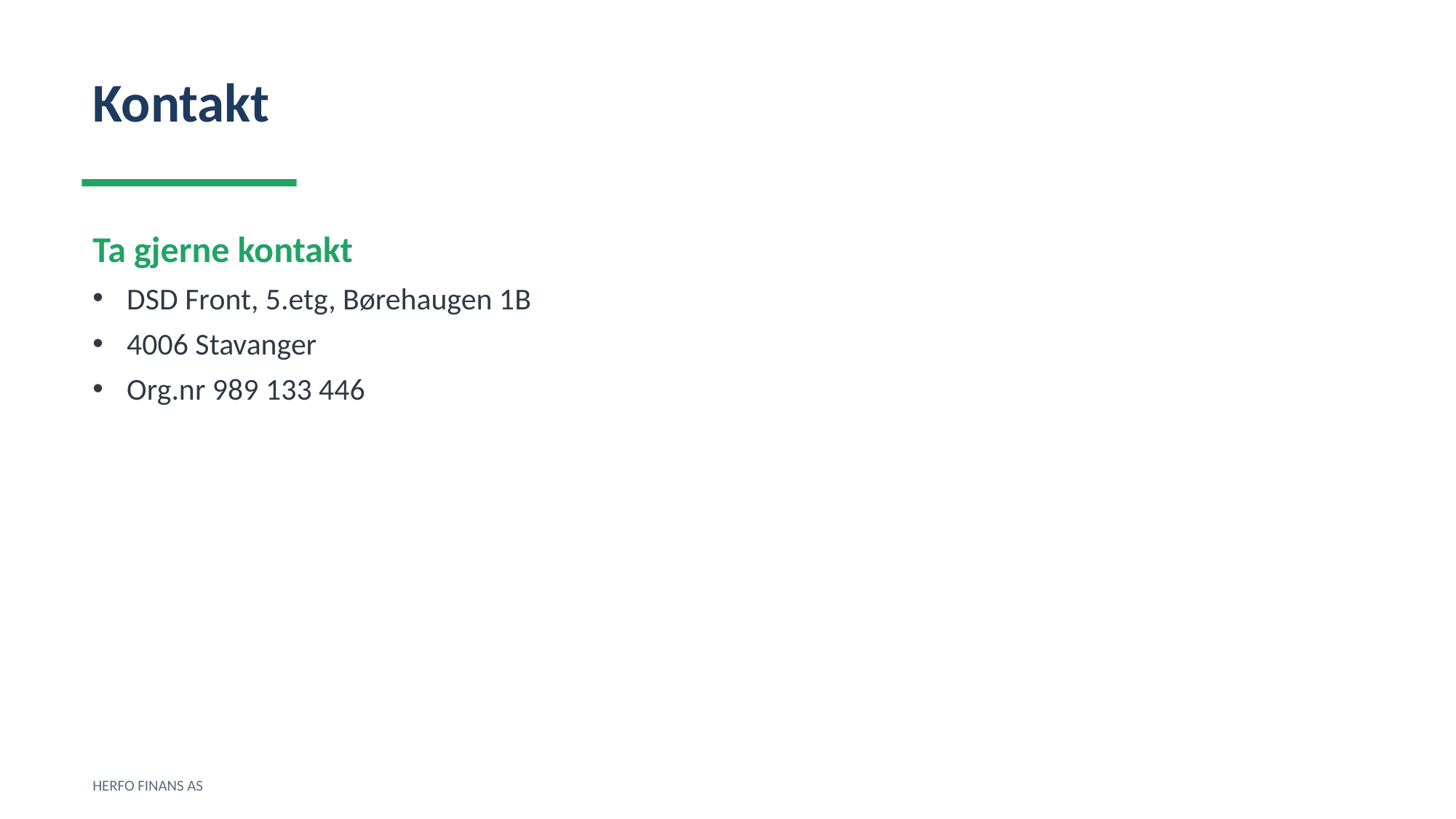

Kontakt

Ta gjerne kontakt
DSD Front, 5.etg, Børehaugen 1B
4006 Stavanger
Org.nr 989 133 446
HERFO FINANS AS